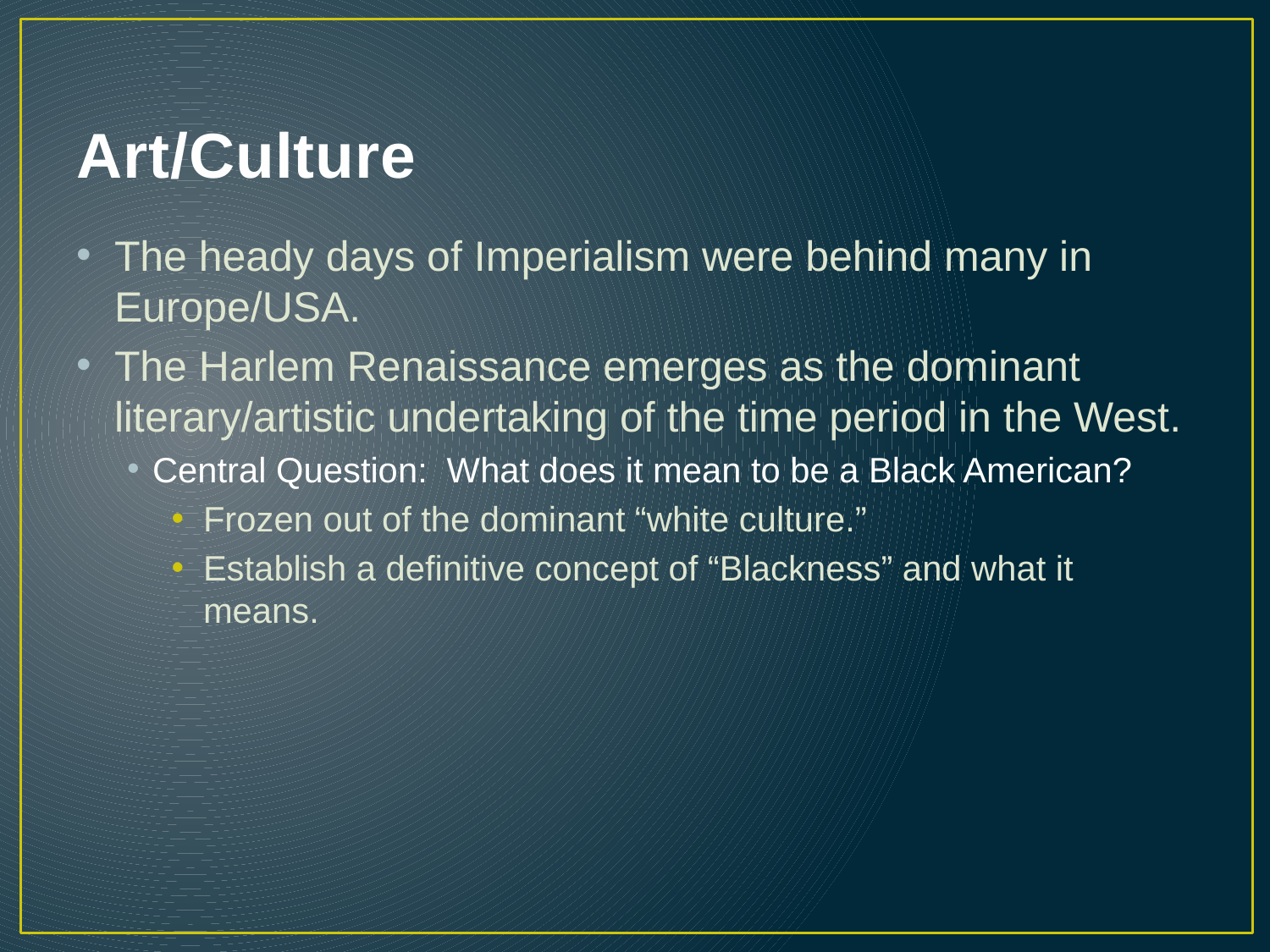

# Art/Culture
The heady days of Imperialism were behind many in Europe/USA.
The Harlem Renaissance emerges as the dominant literary/artistic undertaking of the time period in the West.
Central Question:  What does it mean to be a Black American?
Frozen out of the dominant “white culture.”
Establish a definitive concept of “Blackness” and what it means.